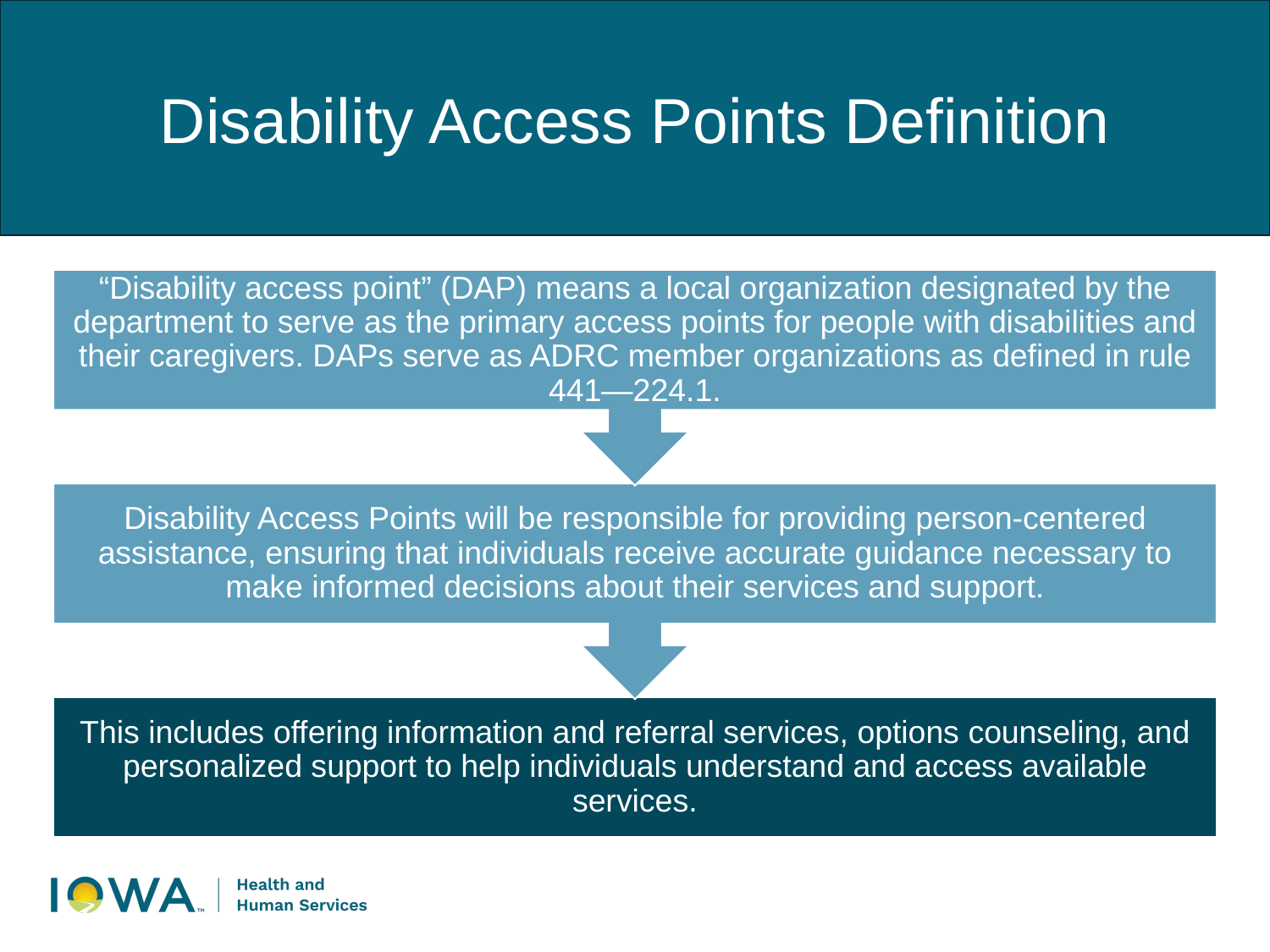

Disability Access Points Definition
This includes offering information and referral services, options counseling, and personalized support to help individuals understand and access available services.
Disability Access Points will be responsible for providing person-centered assistance, ensuring that individuals receive accurate guidance necessary to make informed decisions about their services and support.
“Disability access point” (DAP) means a local organization designated by the department to serve as the primary access points for people with disabilities and their caregivers. DAPs serve as ADRC member organizations as defined in rule 441—224.1.